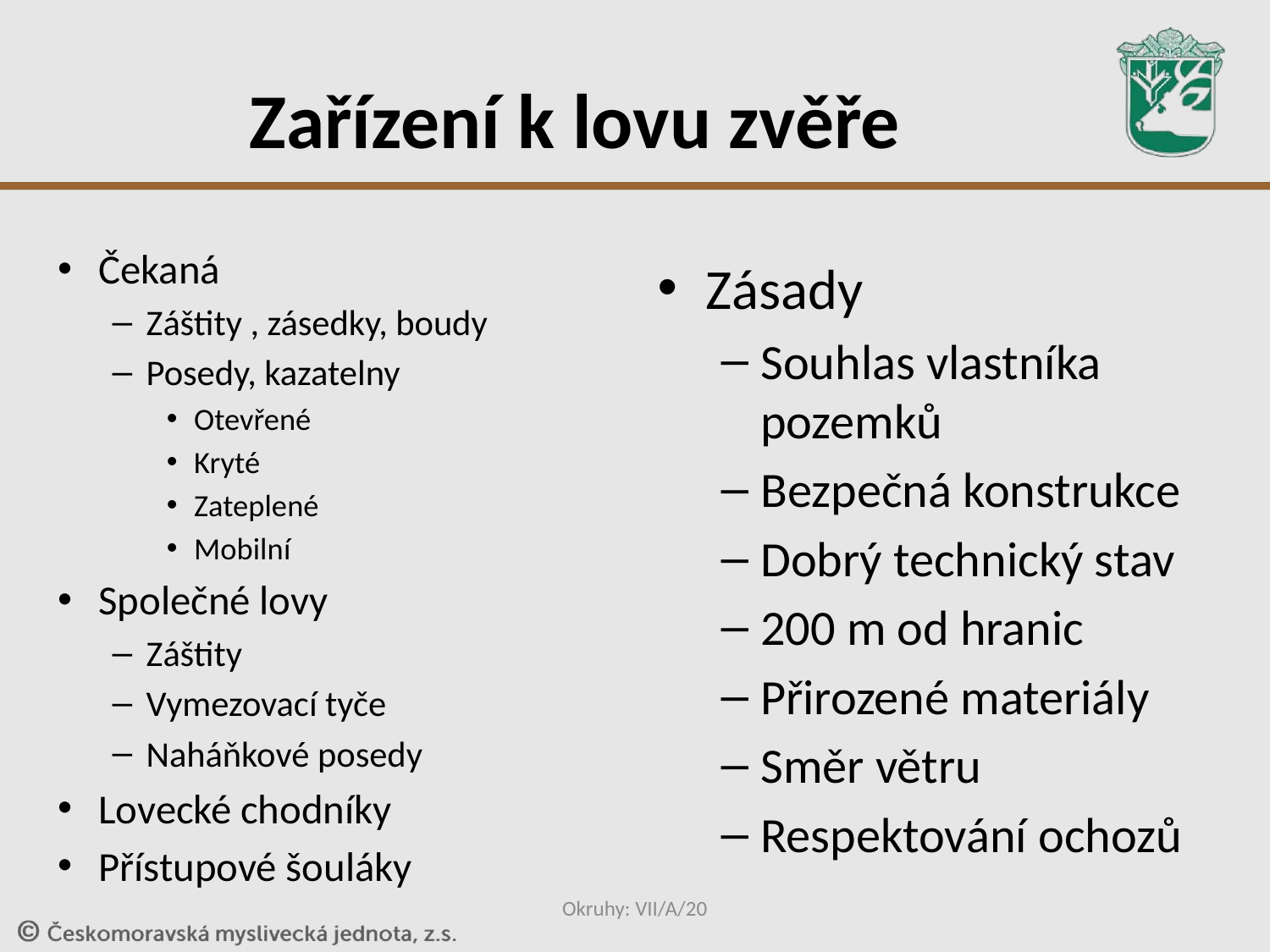

# Zařízení k lovu zvěře
Čekaná
Záštity , zásedky, boudy
Posedy, kazatelny
Otevřené
Kryté
Zateplené
Mobilní
Společné lovy
Záštity
Vymezovací tyče
Naháňkové posedy
Lovecké chodníky
Přístupové šouláky

Zásady
Souhlas vlastníka pozemků
Bezpečná konstrukce
Dobrý technický stav
200 m od hranic
Přirozené materiály
Směr větru
Respektování ochozů

Okruhy: VII/A/20